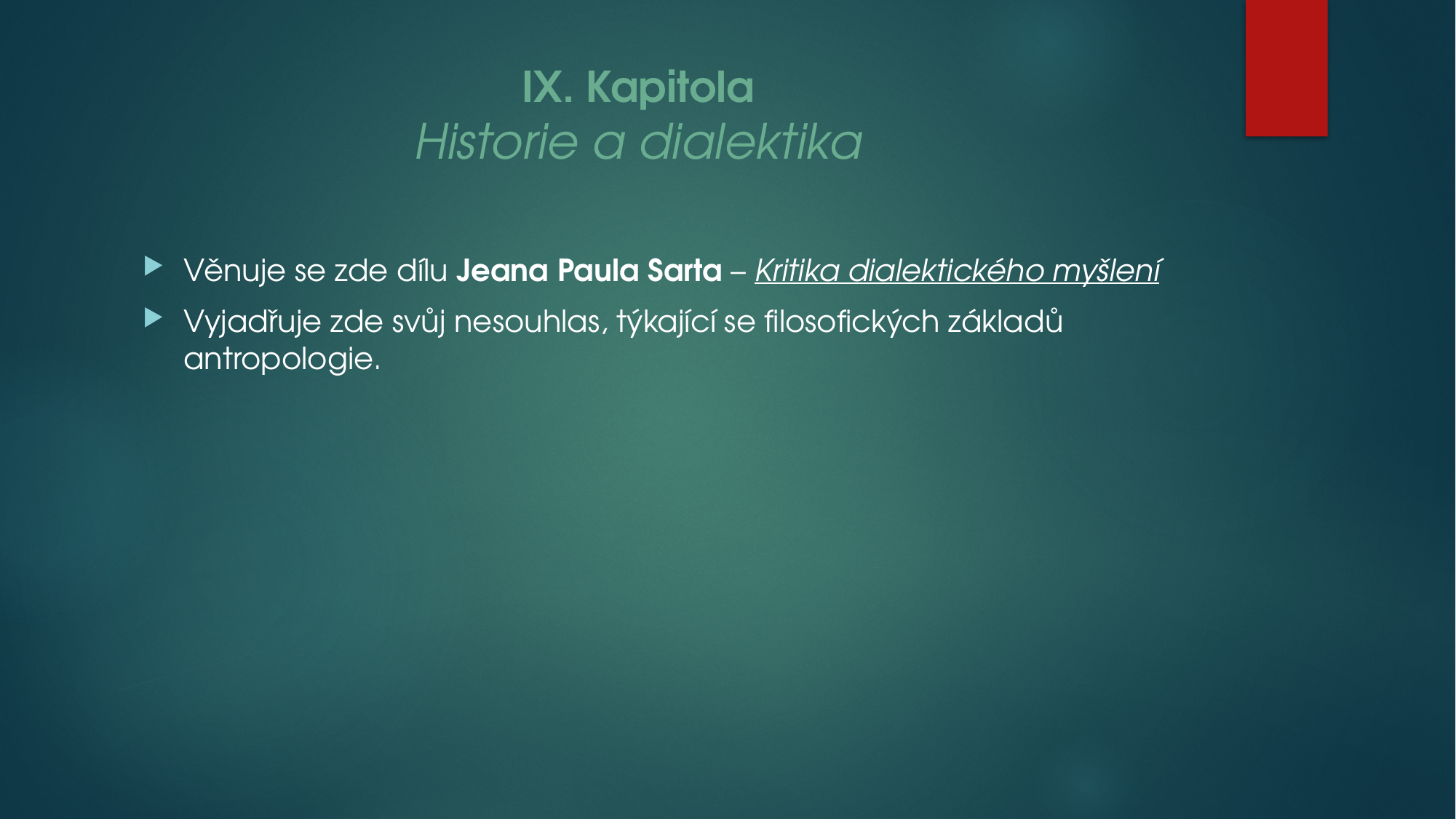

# IX. Kapitola Historie a dialektika
Věnuje se zde dílu Jeana Paula Sarta – Kritika dialektického myšlení
Vyjadřuje zde svůj nesouhlas, týkající se filosofických základů antropologie.